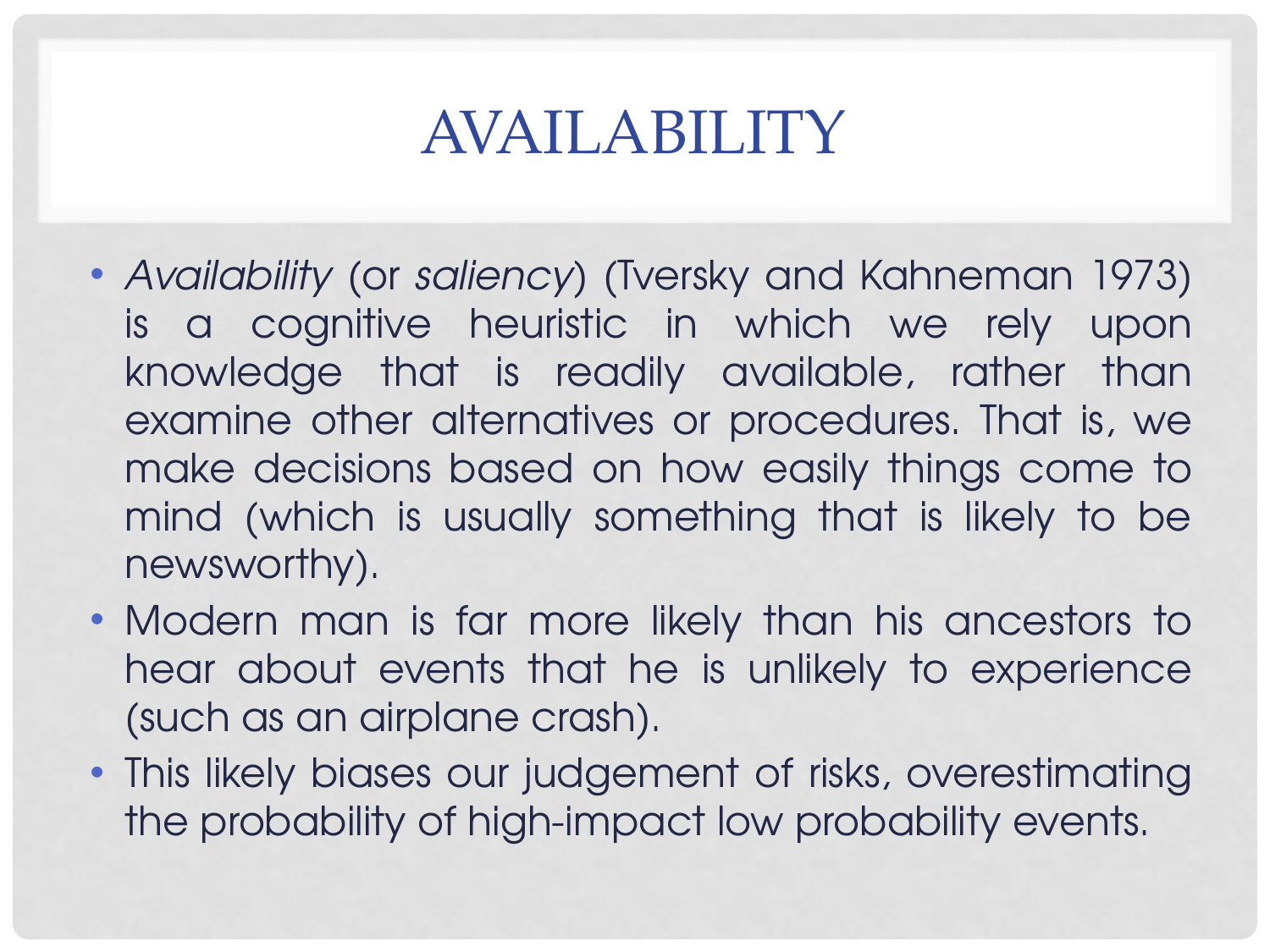

# availability
Availability (or saliency) (Tversky and Kahneman 1973) is a cognitive heuristic in which we rely upon knowledge that is readily available, rather than examine other alternatives or procedures. That is, we make decisions based on how easily things come to mind (which is usually something that is likely to be newsworthy).
Modern man is far more likely than his ancestors to hear about events that he is unlikely to experience (such as an airplane crash).
This likely biases our judgement of risks, overestimating the probability of high-impact low probability events.